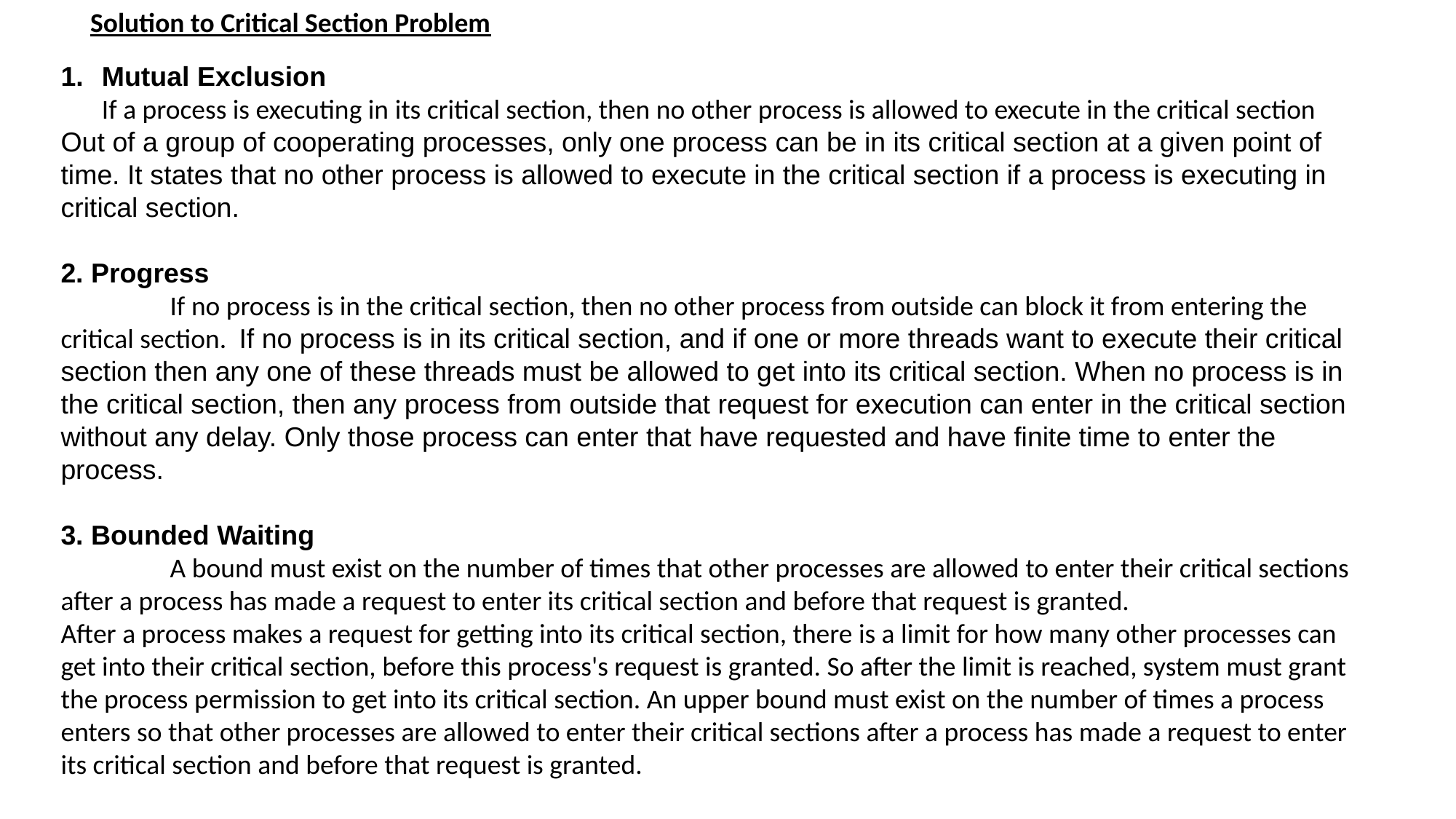

Solution to Critical Section Problem
Mutual Exclusion
	If a process is executing in its critical section, then no other process is allowed to execute in the critical section
Out of a group of cooperating processes, only one process can be in its critical section at a given point of time. It states that no other process is allowed to execute in the critical section if a process is executing in critical section.
2. Progress
	If no process is in the critical section, then no other process from outside can block it from entering the critical section.  If no process is in its critical section, and if one or more threads want to execute their critical section then any one of these threads must be allowed to get into its critical section. When no process is in the critical section, then any process from outside that request for execution can enter in the critical section without any delay. Only those process can enter that have requested and have finite time to enter the process.
3. Bounded Waiting
	A bound must exist on the number of times that other processes are allowed to enter their critical sections after a process has made a request to enter its critical section and before that request is granted.
After a process makes a request for getting into its critical section, there is a limit for how many other processes can get into their critical section, before this process's request is granted. So after the limit is reached, system must grant the process permission to get into its critical section. An upper bound must exist on the number of times a process enters so that other processes are allowed to enter their critical sections after a process has made a request to enter its critical section and before that request is granted.